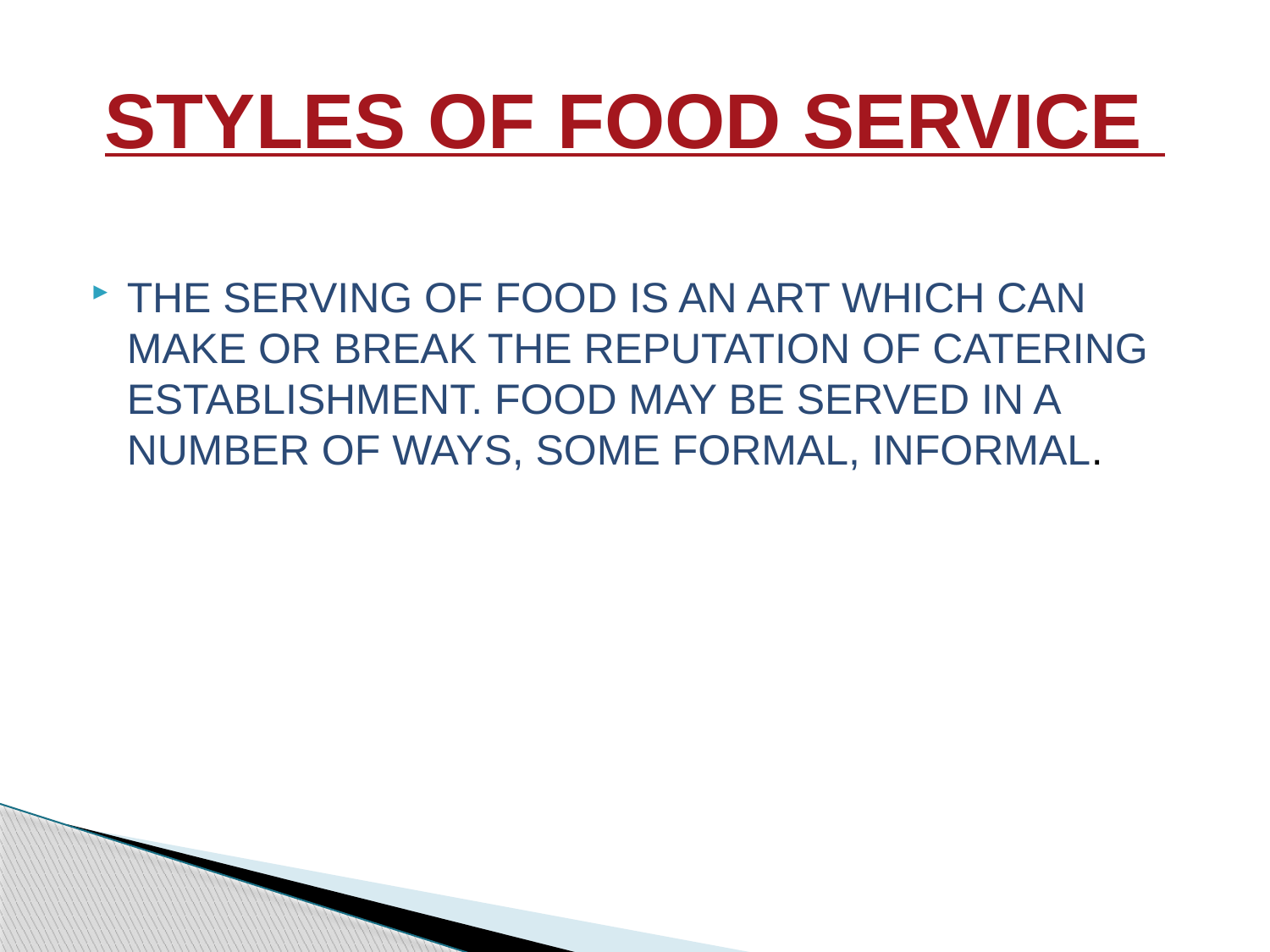

# STYLES OF FOOD SERVICE
THE SERVING OF FOOD IS AN ART WHICH CAN MAKE OR BREAK THE REPUTATION OF CATERING ESTABLISHMENT. FOOD MAY BE SERVED IN A NUMBER OF WAYS, SOME FORMAL, INFORMAL.